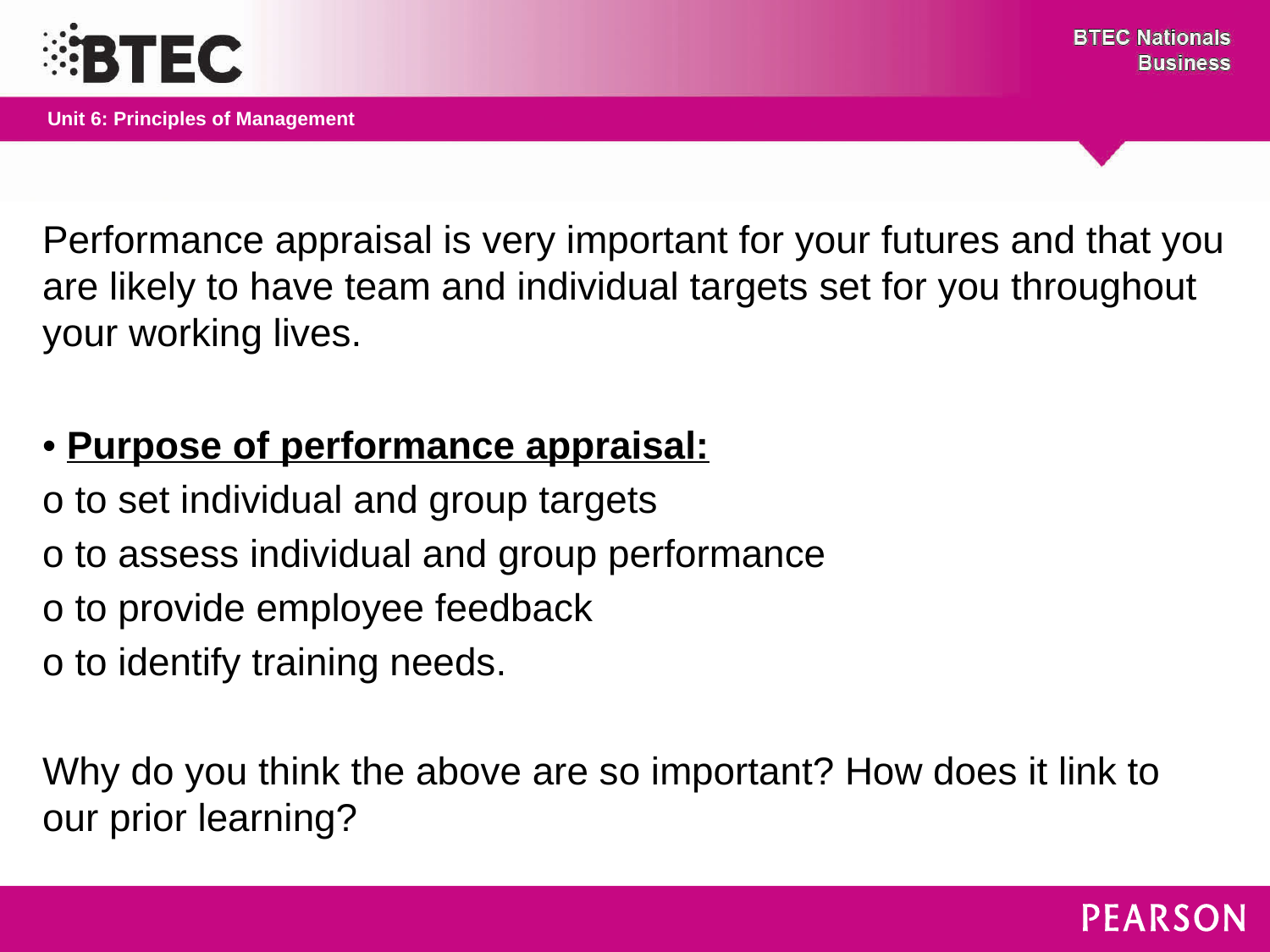

Performance appraisal is very important for your futures and that you are likely to have team and individual targets set for you throughout your working lives.

• Purpose of performance appraisal:
o to set individual and group targets
o to assess individual and group performance
o to provide employee feedback
o to identify training needs.

Why do you think the above are so important? How does it link to our prior learning?